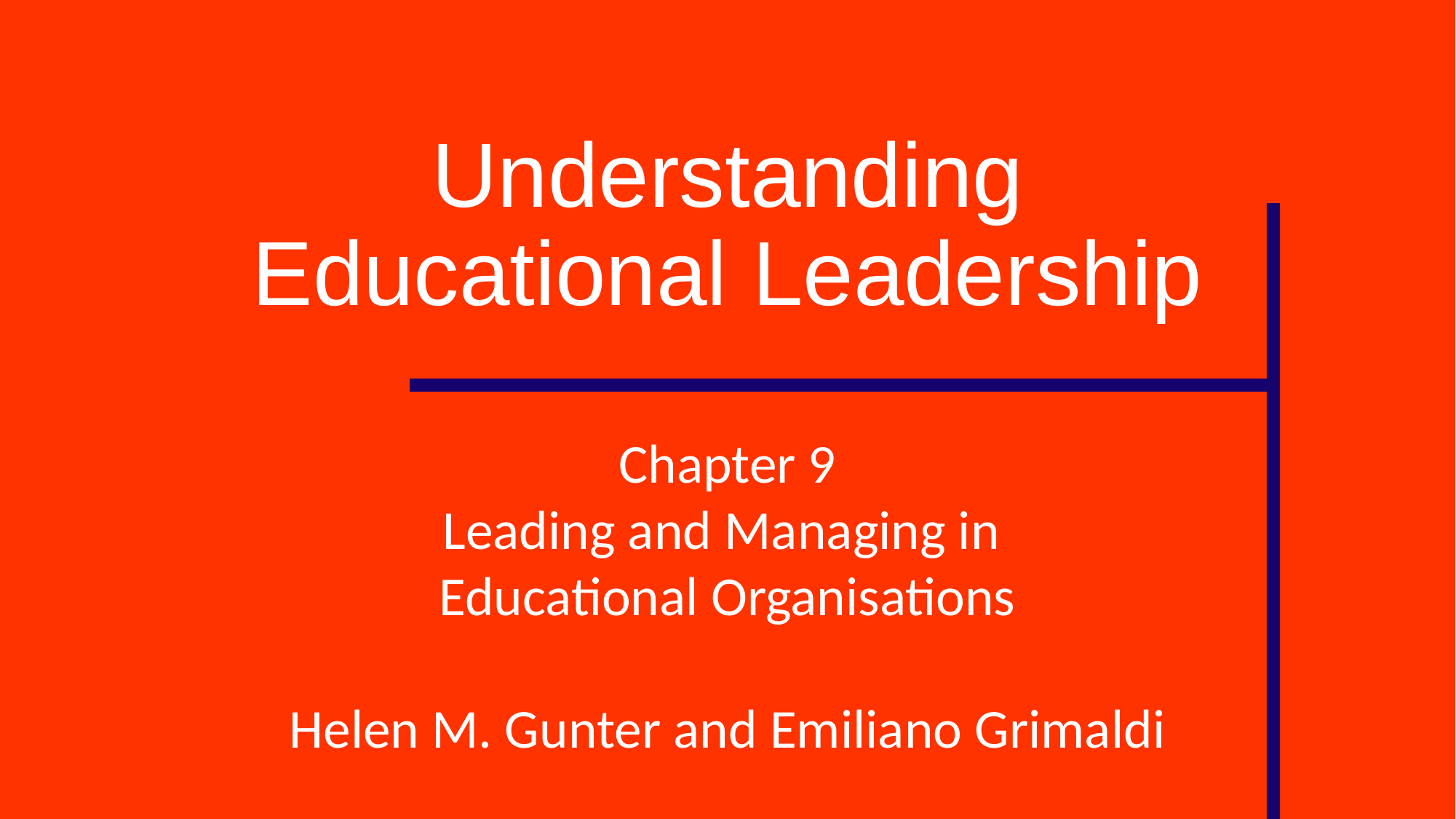

# Understanding Educational Leadership
Chapter 9
Leading and Managing in
Educational Organisations

Helen M. Gunter and Emiliano Grimaldi